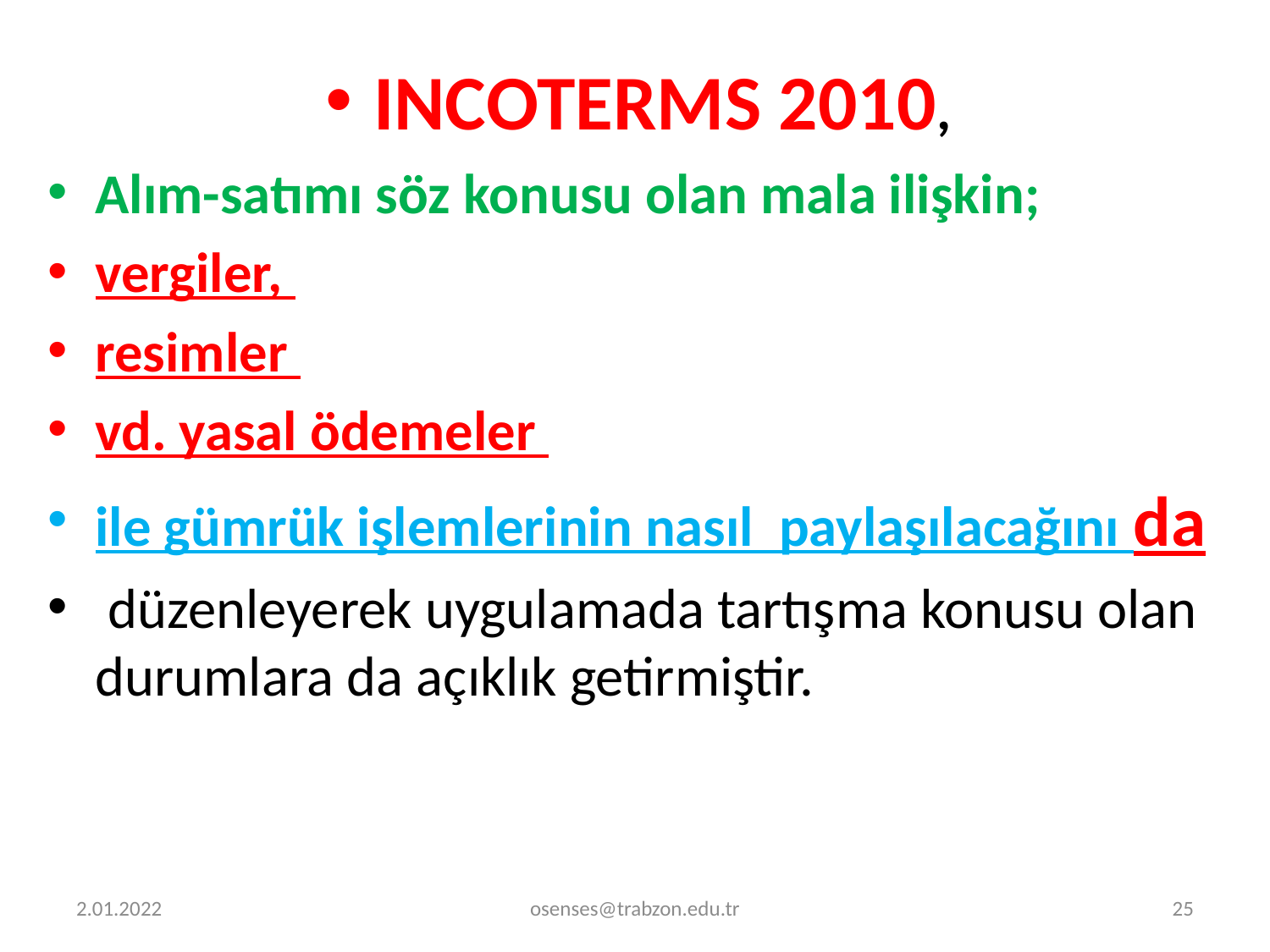

INCOTERMS 2010,
Alım-satımı söz konusu olan mala ilişkin;
vergiler,
resimler
vd. yasal ödemeler
ile gümrük işlemlerinin nasıl  paylaşılacağını da
 düzenleyerek uygulamada tartışma konusu olan durumlara da açıklık getirmiştir.

2.01.2022
osenses@trabzon.edu.tr
25